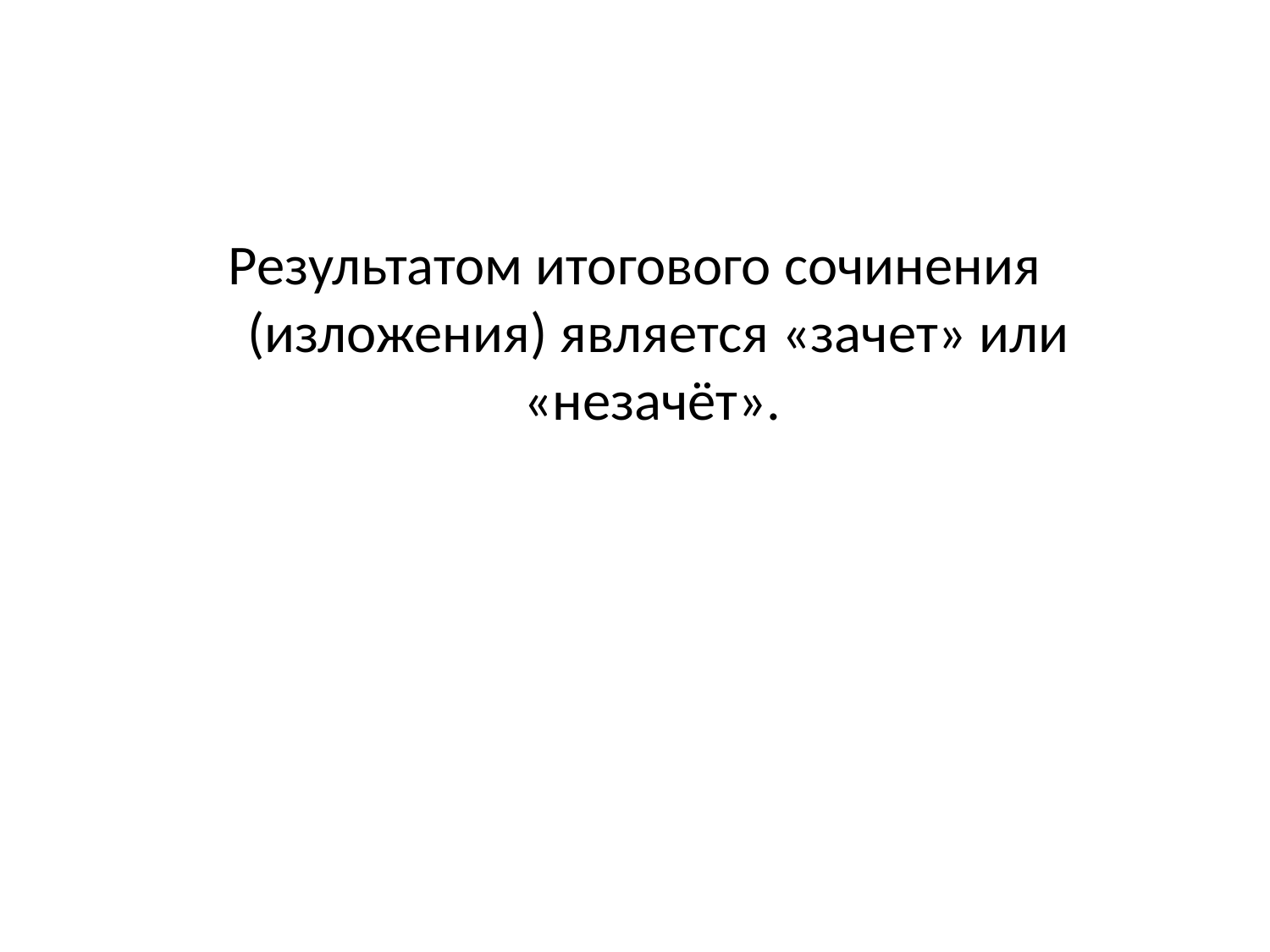

#
Результатом итогового сочинения (изложения) является «зачет» или «незачёт».